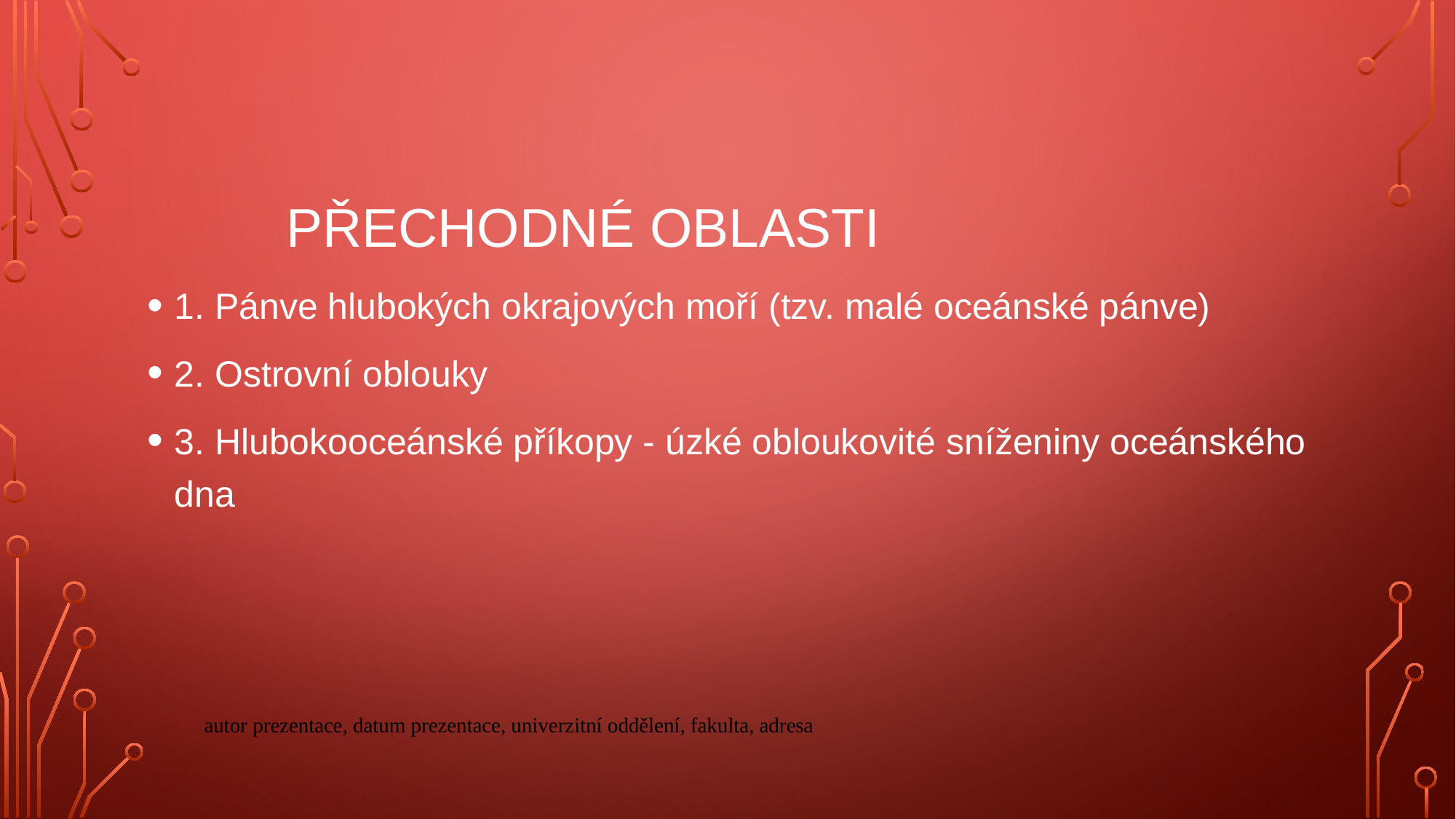

# Přechodné oblasti
1. Pánve hlubokých okrajových moří (tzv. malé oceánské pánve)
2. Ostrovní oblouky
3. Hlubokooceánské příkopy - úzké obloukovité sníženiny oceánského dna
autor prezentace, datum prezentace, univerzitní oddělení, fakulta, adresa